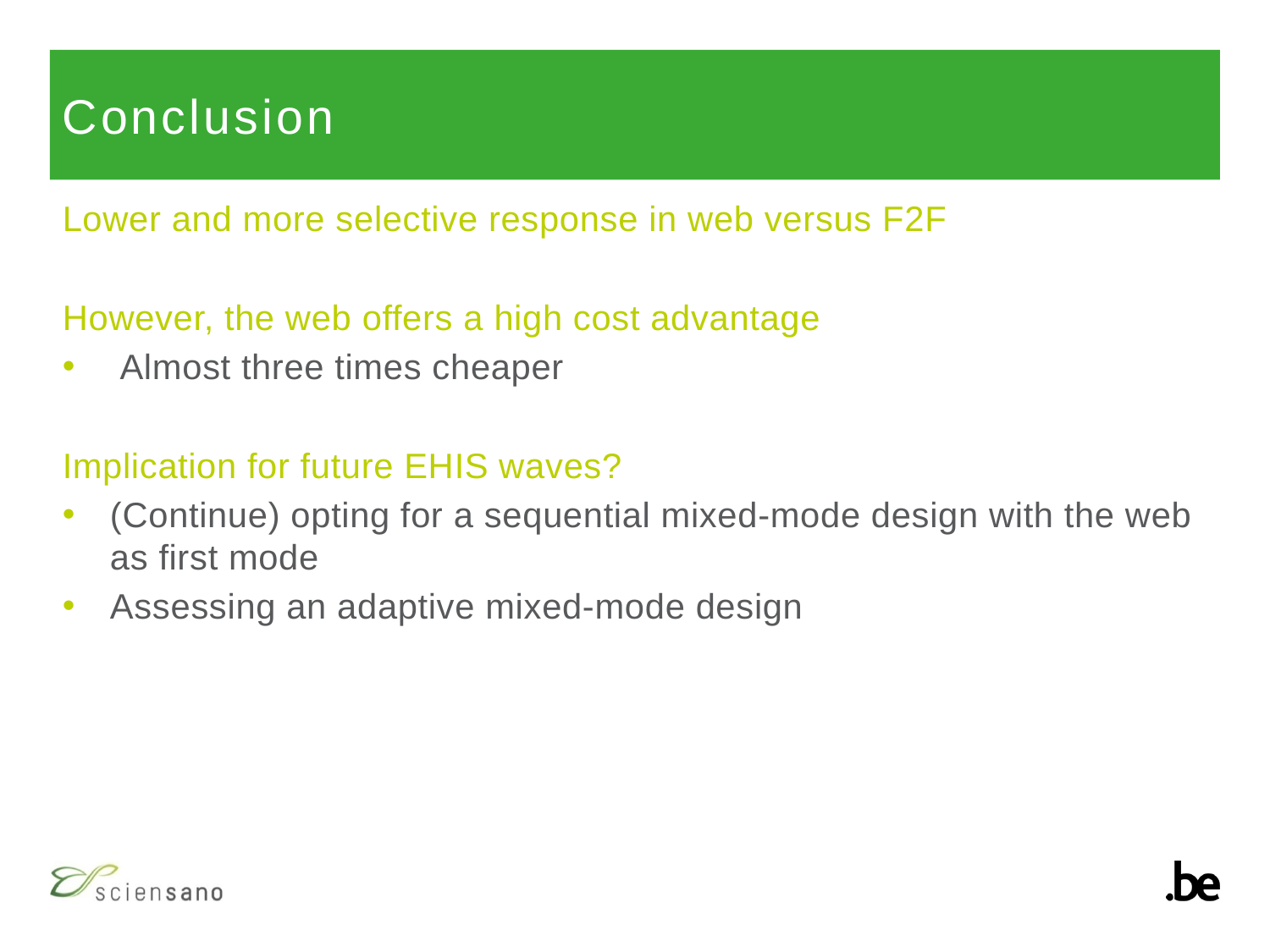

# Conclusion
Lower and more selective response in web versus F2F

However, the web offers a high cost advantage
 Almost three times cheaper

Implication for future EHIS waves?
(Continue) opting for a sequential mixed-mode design with the web as first mode
Assessing an adaptive mixed-mode design